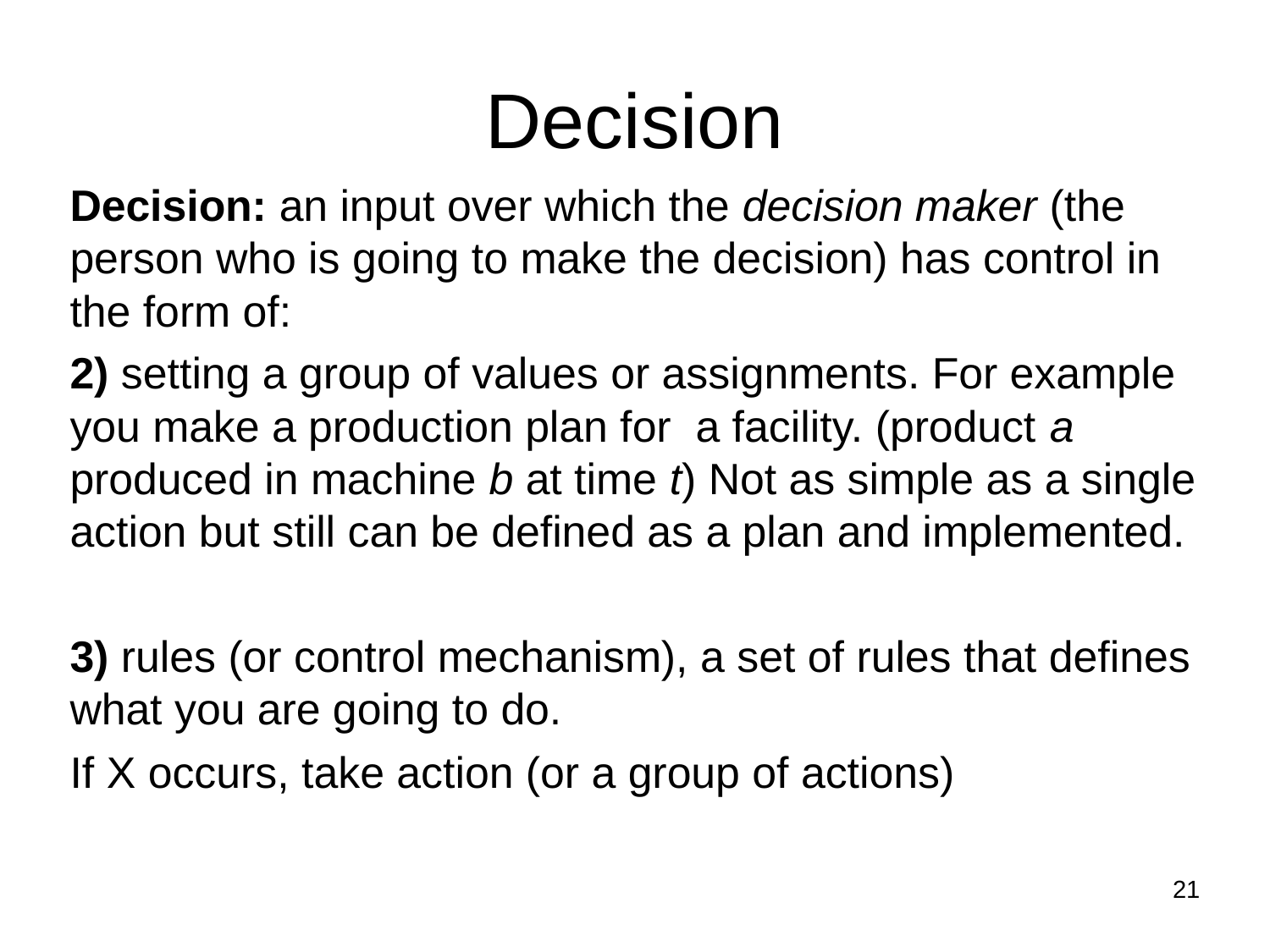

Decision
Decision: an input over which the decision maker (the person who is going to make the decision) has control in the form of:
2) setting a group of values or assignments. For example you make a production plan for  a facility. (product a produced in machine b at time t) Not as simple as a single action but still can be defined as a plan and implemented.

3) rules (or control mechanism), a set of rules that defines what you are going to do.
If X occurs, take action (or a group of actions)
21